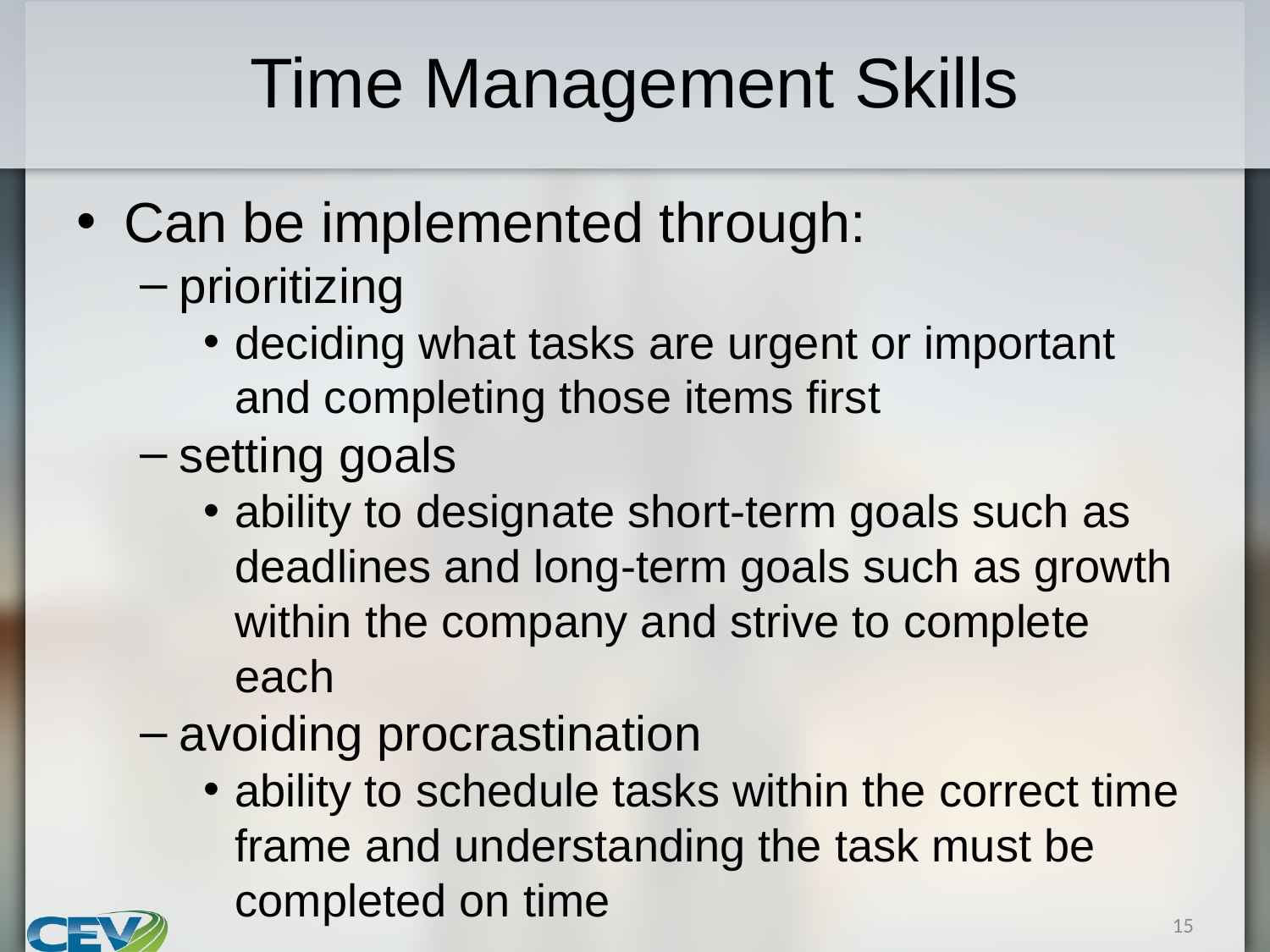

# Time Management Skills
Can be implemented through:
prioritizing
deciding what tasks are urgent or important and completing those items first
setting goals
ability to designate short-term goals such as deadlines and long-term goals such as growth within the company and strive to complete each
avoiding procrastination
ability to schedule tasks within the correct time frame and understanding the task must be completed on time

15